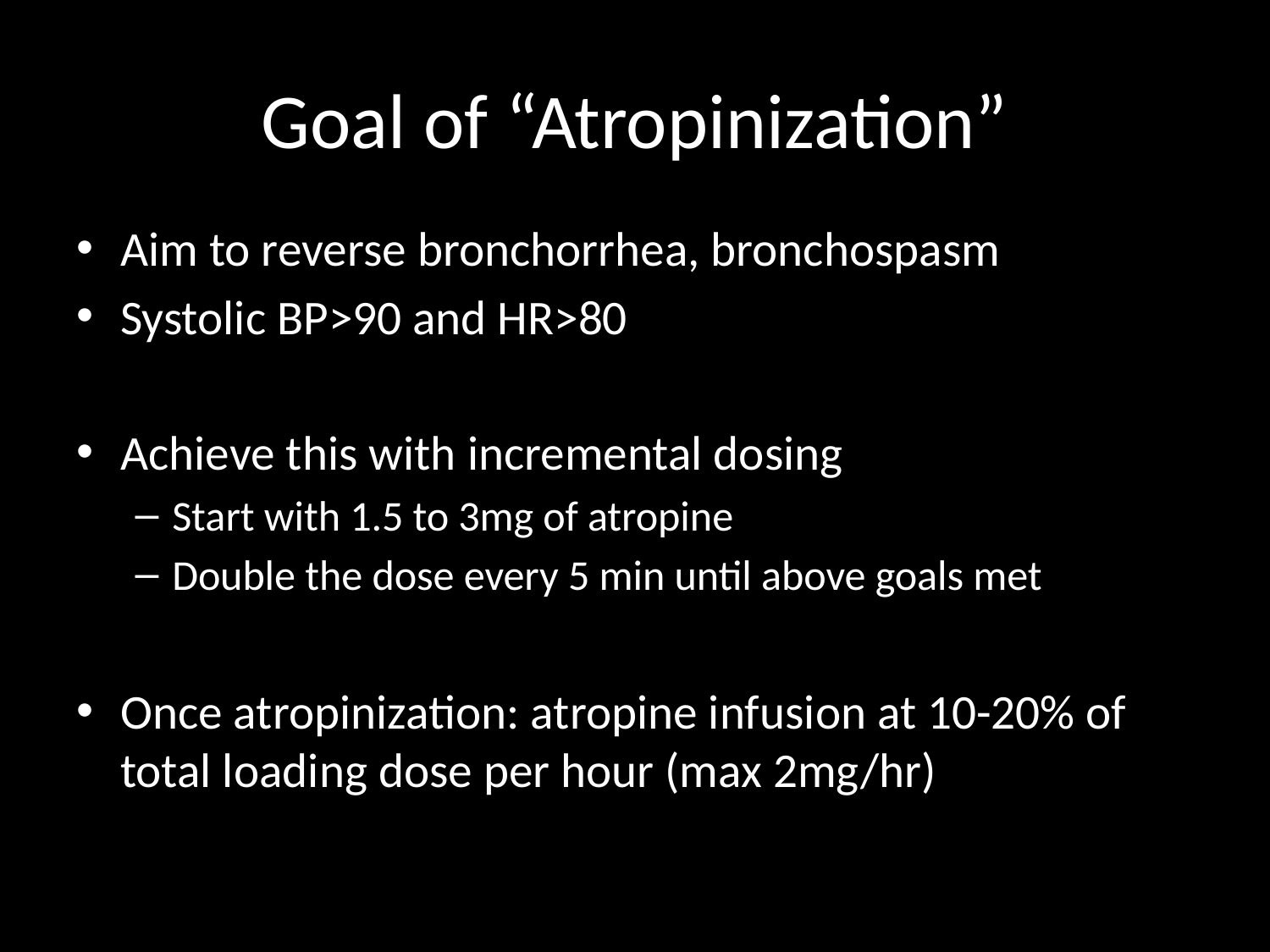

# Goal of “Atropinization”
Aim to reverse bronchorrhea, bronchospasm
Systolic BP>90 and HR>80

Achieve this with incremental dosing
Start with 1.5 to 3mg of atropine
Double the dose every 5 min until above goals met

Once atropinization: atropine infusion at 10-20% of total loading dose per hour (max 2mg/hr)